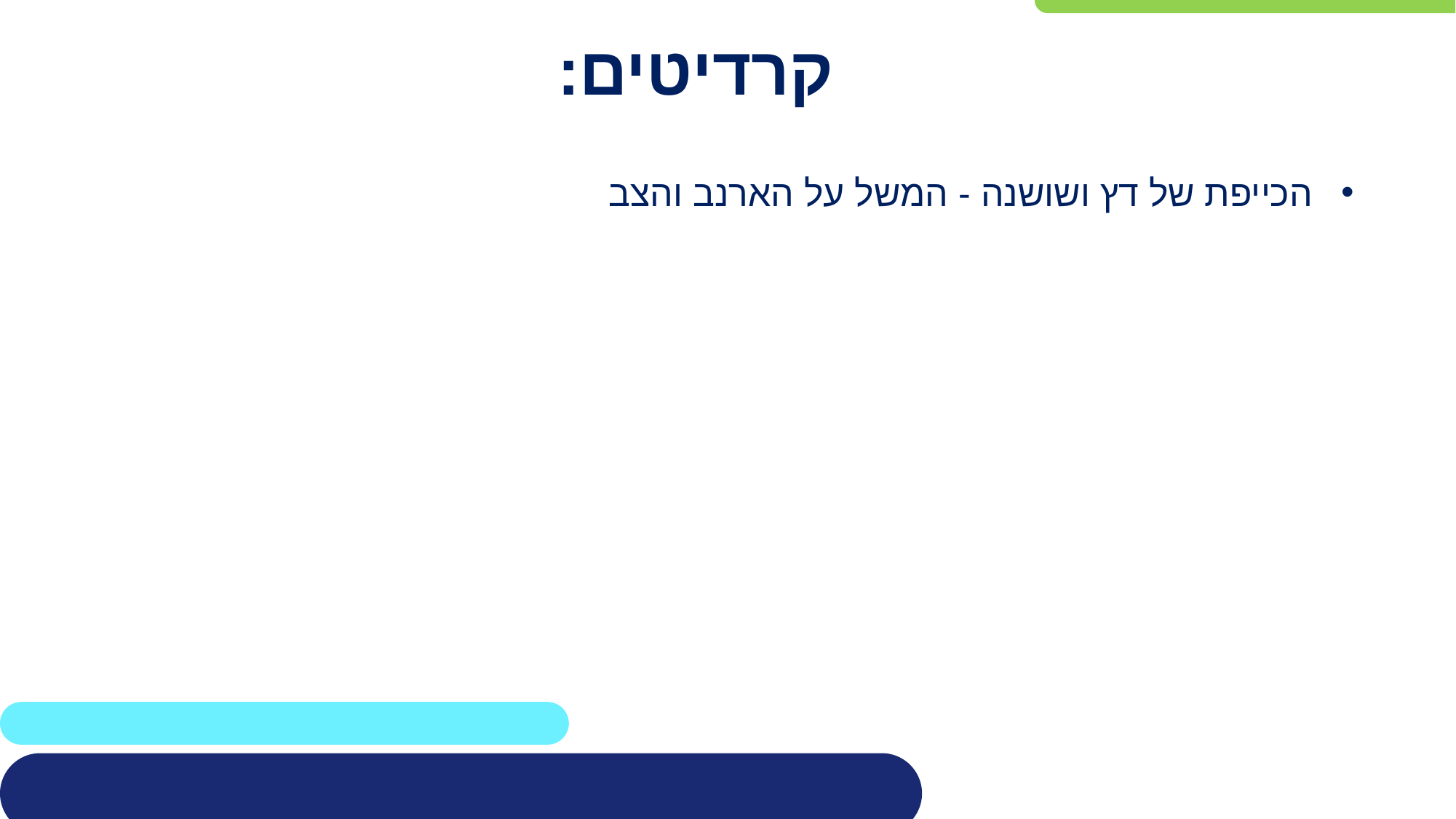

# קרדיטים:
הכייפת של דץ ושושנה - המשל על הארנב והצב